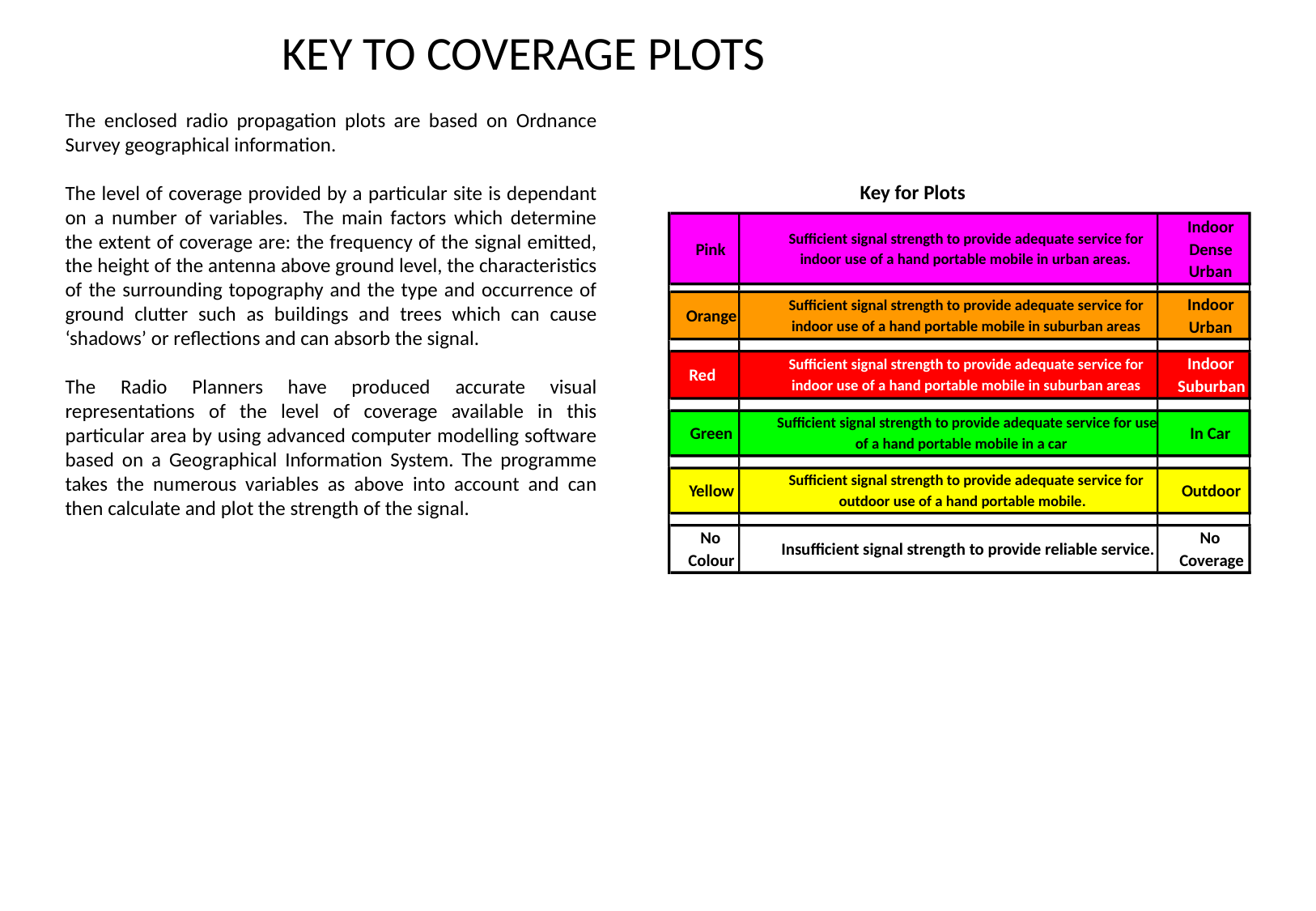

KEY TO COVERAGE PLOTS

The enclosed radio propagation plots are based on Ordnance Survey geographical information.

The level of coverage provided by a particular site is dependant on a number of variables.  The main factors which determine the extent of coverage are: the frequency of the signal emitted, the height of the antenna above ground level, the characteristics of the surrounding topography and the type and occurrence of ground clutter such as buildings and trees which can cause ‘shadows’ or reflections and can absorb the signal.

The Radio Planners have produced accurate visual representations of the level of coverage available in this particular area by using advanced computer modelling software based on a Geographical Information System. The programme takes the numerous variables as above into account and can then calculate and plot the strength of the signal.

Key for Plots

Indoor
Sufficient signal strength to provide adequate service for
Pink
Dense
indoor use of a hand portable mobile in urban areas.
Urban

Indoor
Sufficient signal strength to provide adequate service for
Orange
indoor use of a hand portable mobile in suburban areas
Urban

Indoor
Sufficient signal strength to provide adequate service for
Red
indoor use of a hand portable mobile in suburban areas
Suburban

Sufficient signal strength to provide adequate service for use
Green
In Car
of a hand portable mobile in a car

Sufficient signal strength to provide adequate service for
Yellow
Outdoor
outdoor use of a hand portable mobile.

No
No
Insufficient signal strength to provide reliable service.
Colour
Coverage